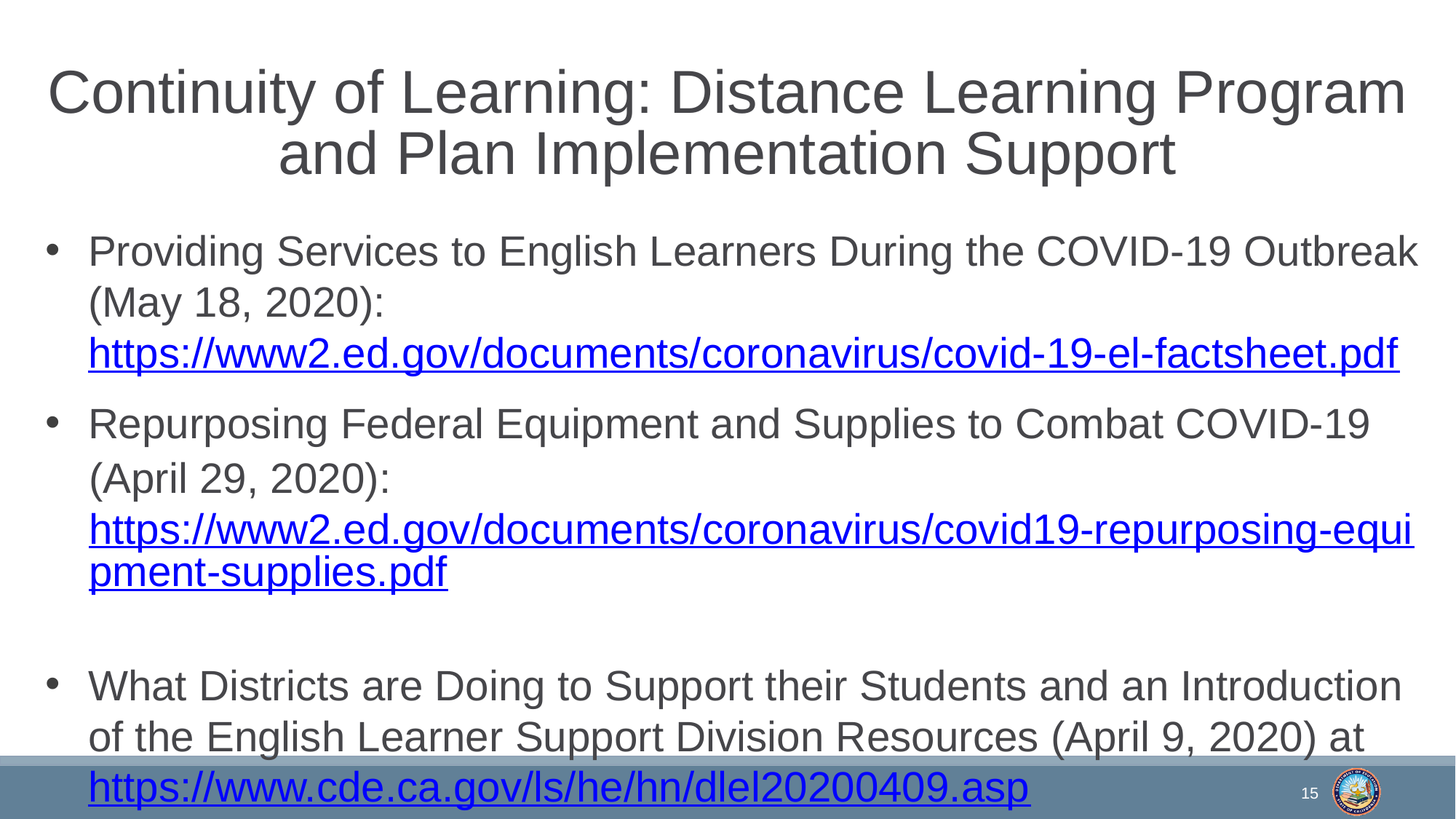

# Continuity of Learning: Distance Learning Program and Plan Implementation Support
Providing Services to English Learners During the COVID-19 Outbreak (May 18, 2020): https://www2.ed.gov/documents/coronavirus/covid-19-el-factsheet.pdf
Repurposing Federal Equipment and Supplies to Combat COVID-19
(April 29, 2020): https://www2.ed.gov/documents/coronavirus/covid19-repurposing-equipment-supplies.pdf
What Districts are Doing to Support their Students and an Introduction of the English Learner Support Division Resources (April 9, 2020) at https://www.cde.ca.gov/ls/he/hn/dlel20200409.asp

15